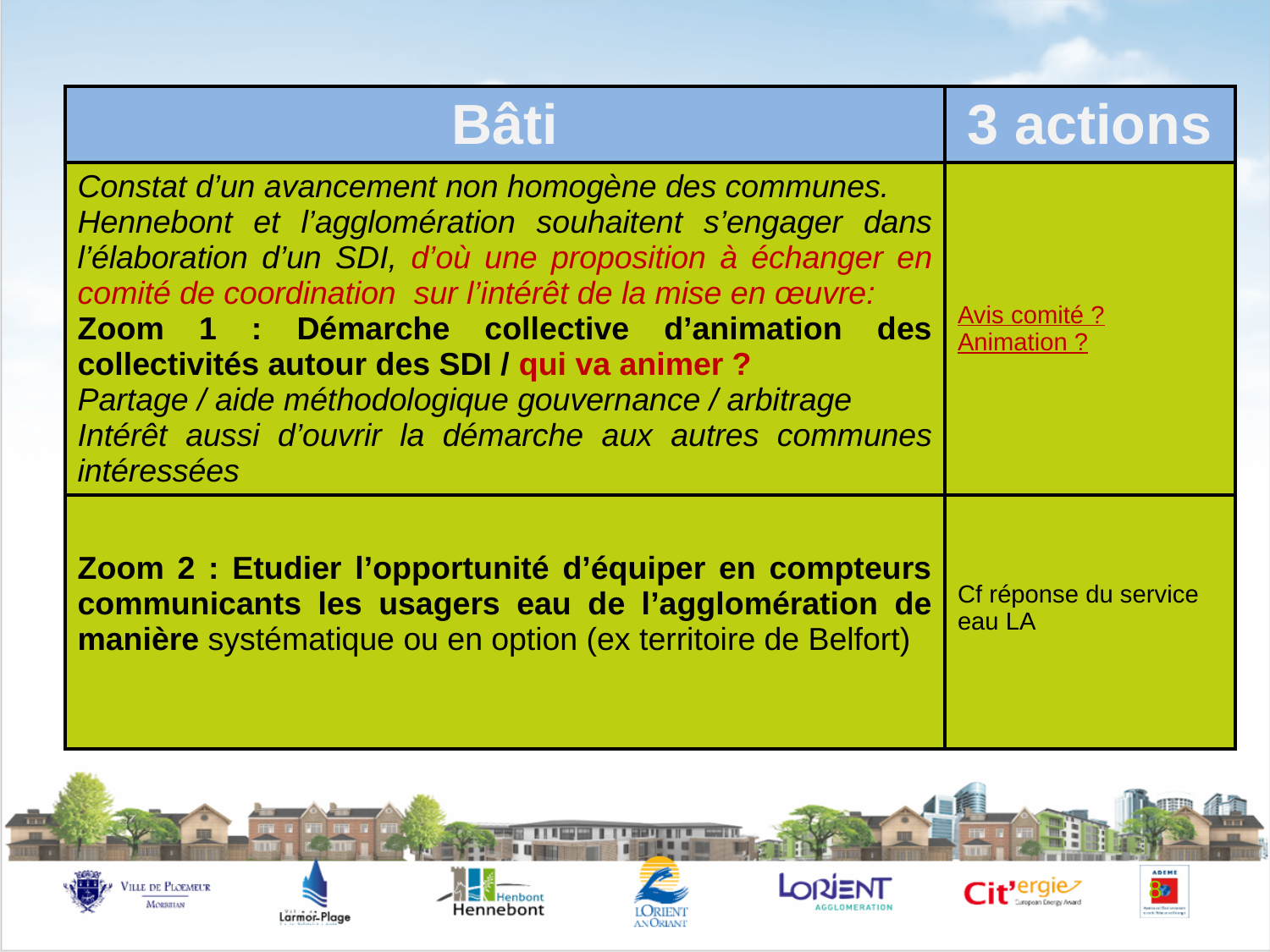

| Bâti | 3 actions |
| --- | --- |
| Constat d’un avancement non homogène des communes. Hennebont et l’agglomération souhaitent s’engager dans l’élaboration d’un SDI, d’où une proposition à échanger en comité de coordination sur l’intérêt de la mise en œuvre: Zoom 1 : Démarche collective d’animation des collectivités autour des SDI / qui va animer ? Partage / aide méthodologique gouvernance / arbitrage Intérêt aussi d’ouvrir la démarche aux autres communes intéressées | Avis comité ? Animation ? |
| Zoom 2 : Etudier l’opportunité d’équiper en compteurs communicants les usagers eau de l’agglomération de manière systématique ou en option (ex territoire de Belfort) | Cf réponse du service eau LA |
8